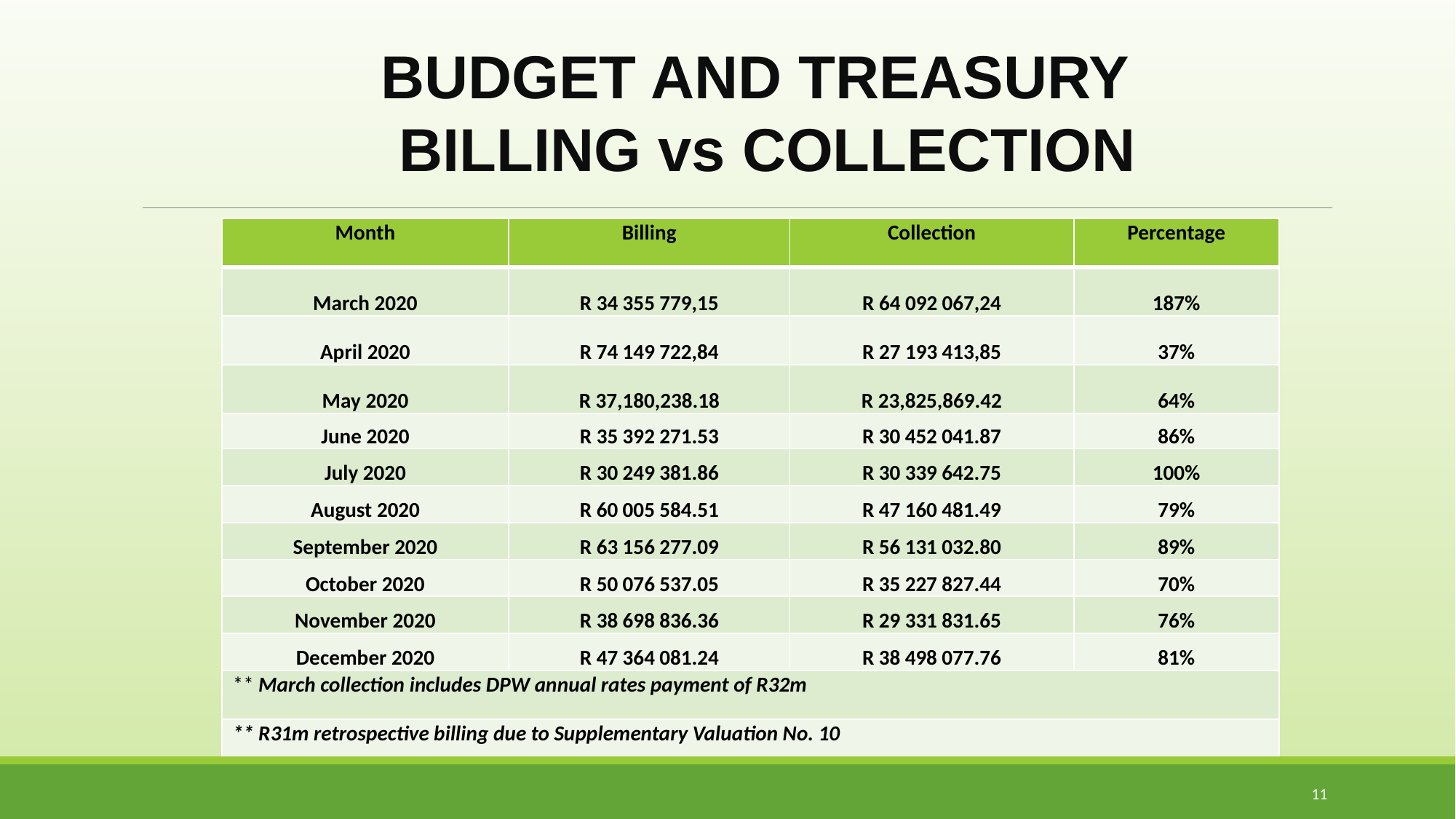

BUDGET AND TREASURY
    BILLING vs COLLECTION
| Month | Billing | Collection | Percentage |
| --- | --- | --- | --- |
| March 2020 | R 34 355 779,15 | R 64 092 067,24 | 187% |
| April 2020 | R 74 149 722,84 | R 27 193 413,85 | 37% |
| May 2020 | R 37,180,238.18 | R 23,825,869.42 | 64% |
| June 2020 | R 35 392 271.53 | R 30 452 041.87 | 86% |
| July 2020 | R 30 249 381.86 | R 30 339 642.75 | 100% |
| August 2020 | R 60 005 584.51 | R 47 160 481.49 | 79% |
| September 2020 | R 63 156 277.09 | R 56 131 032.80 | 89% |
| October 2020 | R 50 076 537.05 | R 35 227 827.44 | 70% |
| November 2020 | R 38 698 836.36 | R 29 331 831.65 | 76% |
| December 2020 | R 47 364 081.24 | R 38 498 077.76 | 81% |
| \*\* March collection includes DPW annual rates payment of R32m |  |  |  |
| \*\* R31m retrospective billing due to Supplementary Valuation No. 10 |  |  |  |
11